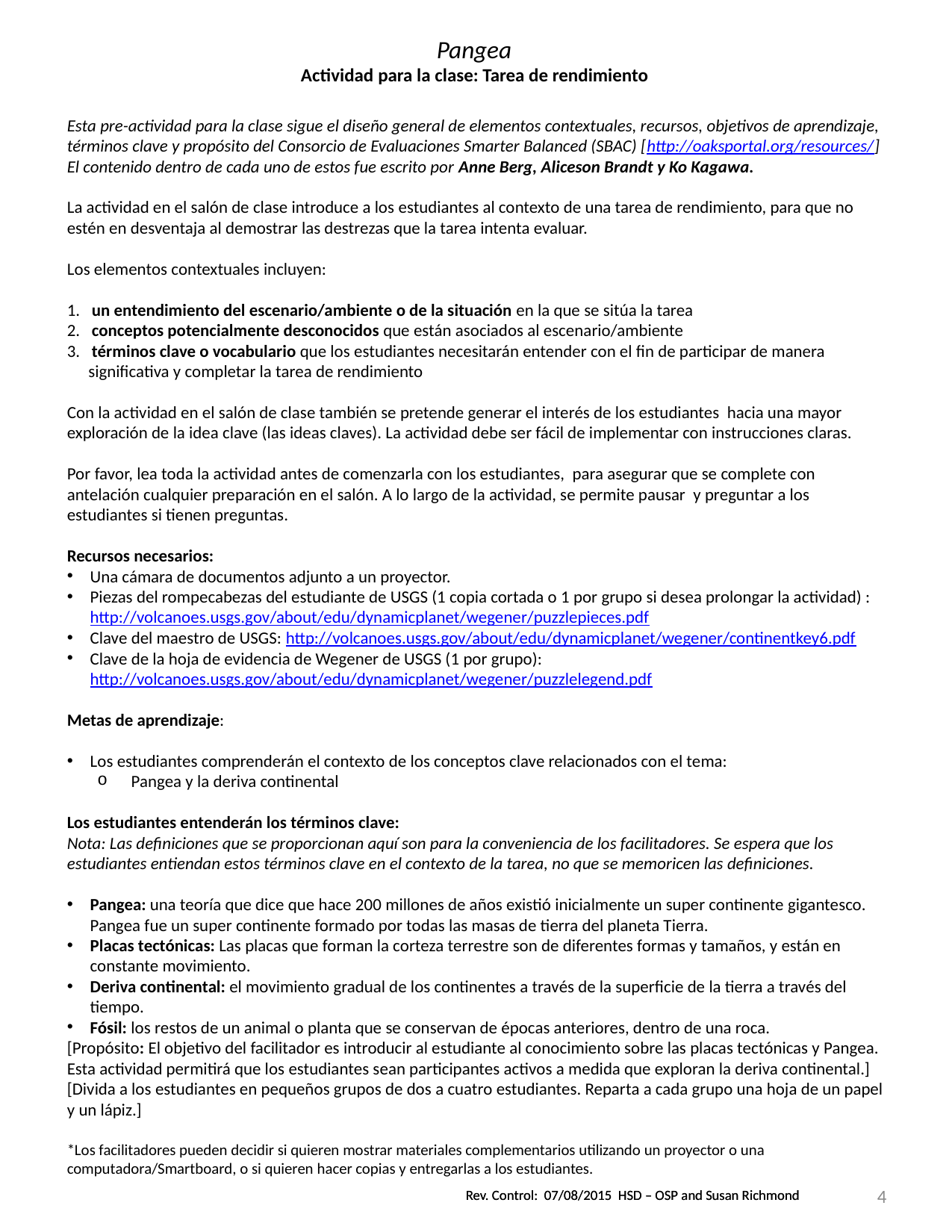

Pangea
Actividad para la clase: Tarea de rendimiento

Esta pre-actividad para la clase sigue el diseño general de elementos contextuales, recursos, objetivos de aprendizaje, términos clave y propósito del Consorcio de Evaluaciones Smarter Balanced (SBAC) [http://oaksportal.org/resources/]
El contenido dentro de cada uno de estos fue escrito por Anne Berg, Aliceson Brandt y Ko Kagawa.

La actividad en el salón de clase introduce a los estudiantes al contexto de una tarea de rendimiento, para que no estén en desventaja al demostrar las destrezas que la tarea intenta evaluar.

Los elementos contextuales incluyen:

1.   un entendimiento del escenario/ambiente o de la situación en la que se sitúa la tarea
2.   conceptos potencialmente desconocidos que están asociados al escenario/ambiente
3.   términos clave o vocabulario que los estudiantes necesitarán entender con el fin de participar de manera significativa y completar la tarea de rendimiento

Con la actividad en el salón de clase también se pretende generar el interés de los estudiantes  hacia una mayor exploración de la idea clave (las ideas claves). La actividad debe ser fácil de implementar con instrucciones claras.

Por favor, lea toda la actividad antes de comenzarla con los estudiantes,  para asegurar que se complete con antelación cualquier preparación en el salón. A lo largo de la actividad, se permite pausar  y preguntar a los estudiantes si tienen preguntas.

Recursos necesarios:
Una cámara de documentos adjunto a un proyector.
Piezas del rompecabezas del estudiante de USGS (1 copia cortada o 1 por grupo si desea prolongar la actividad) : http://volcanoes.usgs.gov/about/edu/dynamicplanet/wegener/puzzlepieces.pdf
Clave del maestro de USGS: http://volcanoes.usgs.gov/about/edu/dynamicplanet/wegener/continentkey6.pdf
Clave de la hoja de evidencia de Wegener de USGS (1 por grupo): http://volcanoes.usgs.gov/about/edu/dynamicplanet/wegener/puzzlelegend.pdf

Metas de aprendizaje:

Los estudiantes comprenderán el contexto de los conceptos clave relacionados con el tema:
      Pangea y la deriva continental

Los estudiantes entenderán los términos clave:
Nota: Las definiciones que se proporcionan aquí son para la conveniencia de los facilitadores. Se espera que los estudiantes entiendan estos términos clave en el contexto de la tarea, no que se memoricen las definiciones.

Pangea: una teoría que dice que hace 200 millones de años existió inicialmente un super continente gigantesco. Pangea fue un super continente formado por todas las masas de tierra del planeta Tierra.
Placas tectónicas: Las placas que forman la corteza terrestre son de diferentes formas y tamaños, y están en constante movimiento.
Deriva continental: el movimiento gradual de los continentes a través de la superficie de la tierra a través del tiempo.
Fósil: los restos de un animal o planta que se conservan de épocas anteriores, dentro de una roca.
[Propósito: El objetivo del facilitador es introducir al estudiante al conocimiento sobre las placas tectónicas y Pangea. Esta actividad permitirá que los estudiantes sean participantes activos a medida que exploran la deriva continental.]
[Divida a los estudiantes en pequeños grupos de dos a cuatro estudiantes. Reparta a cada grupo una hoja de un papel y un lápiz.]

*Los facilitadores pueden decidir si quieren mostrar materiales complementarios utilizando un proyector o una computadora/Smartboard, o si quieren hacer copias y entregarlas a los estudiantes.
4